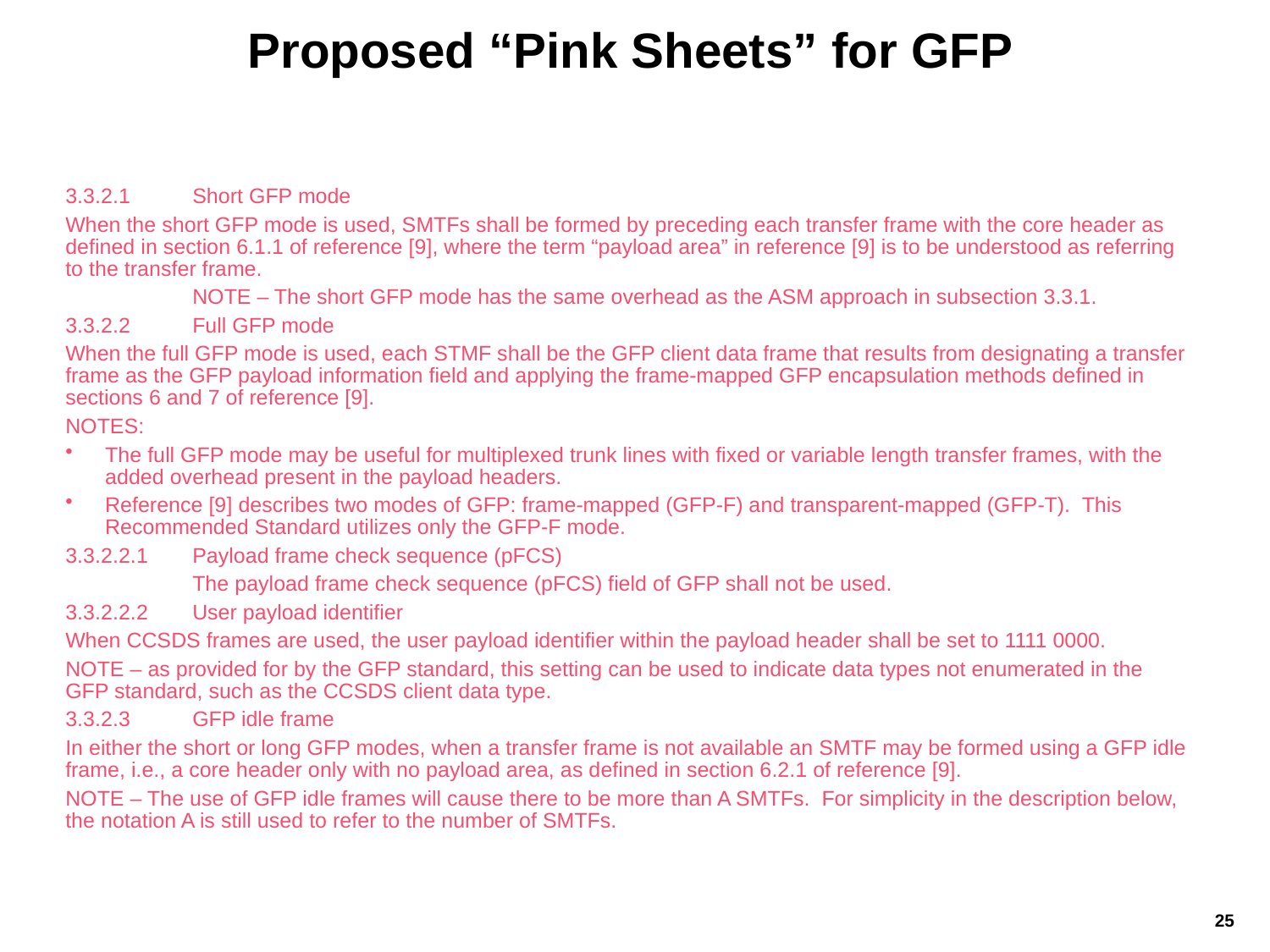

Proposed “Pink Sheets” for GFP
3.3.2.1	Short GFP mode
When the short GFP mode is used, SMTFs shall be formed by preceding each transfer frame with the core header as defined in section 6.1.1 of reference [9], where the term “payload area” in reference [9] is to be understood as referring to the transfer frame.
	NOTE – The short GFP mode has the same overhead as the ASM approach in subsection 3.3.1.
3.3.2.2	Full GFP mode
When the full GFP mode is used, each STMF shall be the GFP client data frame that results from designating a transfer frame as the GFP payload information field and applying the frame-mapped GFP encapsulation methods defined in sections 6 and 7 of reference [9].
NOTES:
The full GFP mode may be useful for multiplexed trunk lines with fixed or variable length transfer frames, with the added overhead present in the payload headers.
Reference [9] describes two modes of GFP: frame-mapped (GFP-F) and transparent-mapped (GFP-T).  This Recommended Standard utilizes only the GFP-F mode.
3.3.2.2.1	Payload frame check sequence (pFCS)
	The payload frame check sequence (pFCS) field of GFP shall not be used.
3.3.2.2.2	User payload identifier
When CCSDS frames are used, the user payload identifier within the payload header shall be set to 1111 0000.
NOTE – as provided for by the GFP standard, this setting can be used to indicate data types not enumerated in the GFP standard, such as the CCSDS client data type.
3.3.2.3	GFP idle frame
In either the short or long GFP modes, when a transfer frame is not available an SMTF may be formed using a GFP idle frame, i.e., a core header only with no payload area, as defined in section 6.2.1 of reference [9].
NOTE – The use of GFP idle frames will cause there to be more than A SMTFs.  For simplicity in the description below, the notation A is still used to refer to the number of SMTFs.